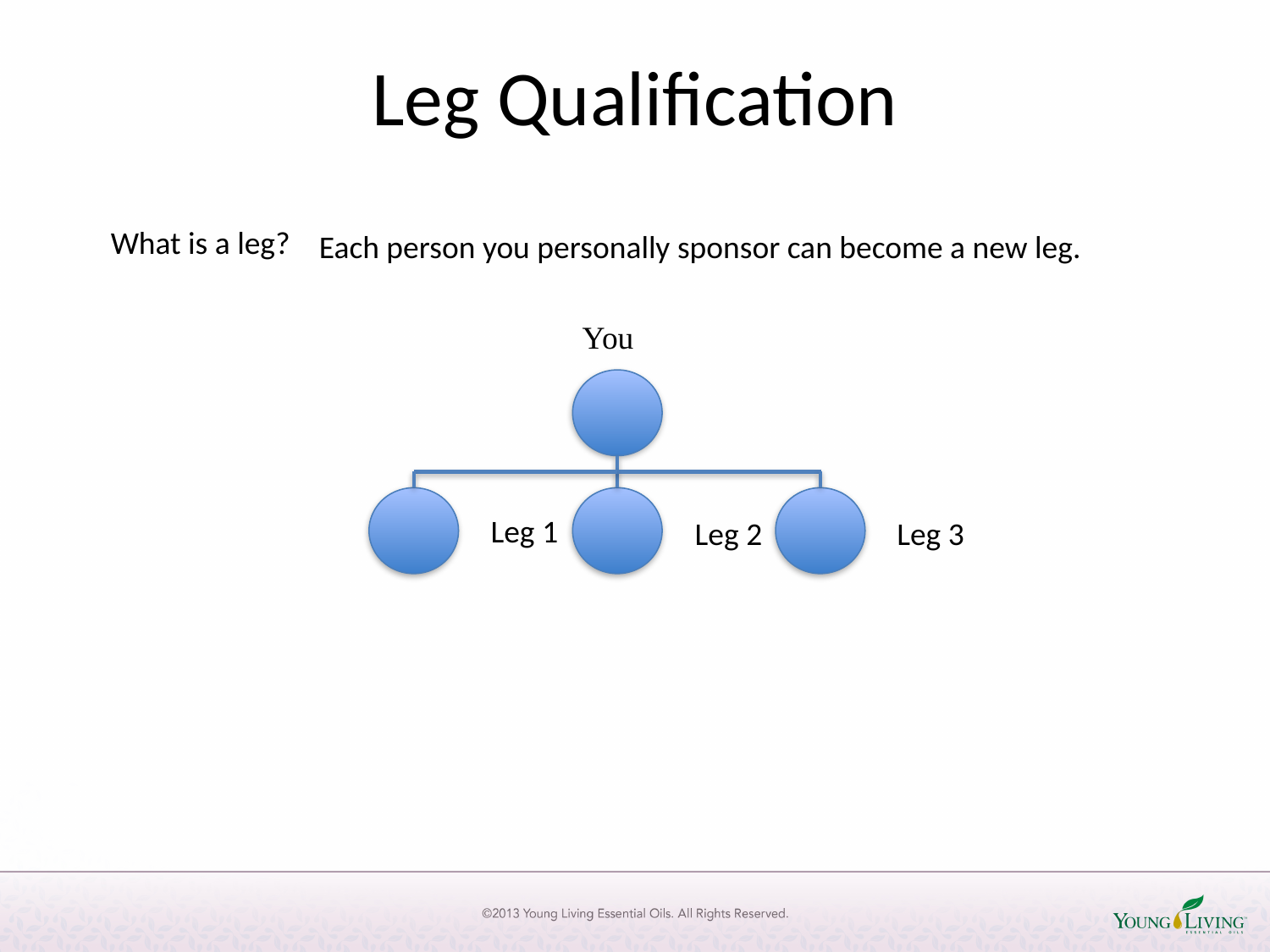

# Leg Qualification
What is a leg?
Each person you personally sponsor can become a new leg.
You

Leg 1
Leg 2
Leg 3